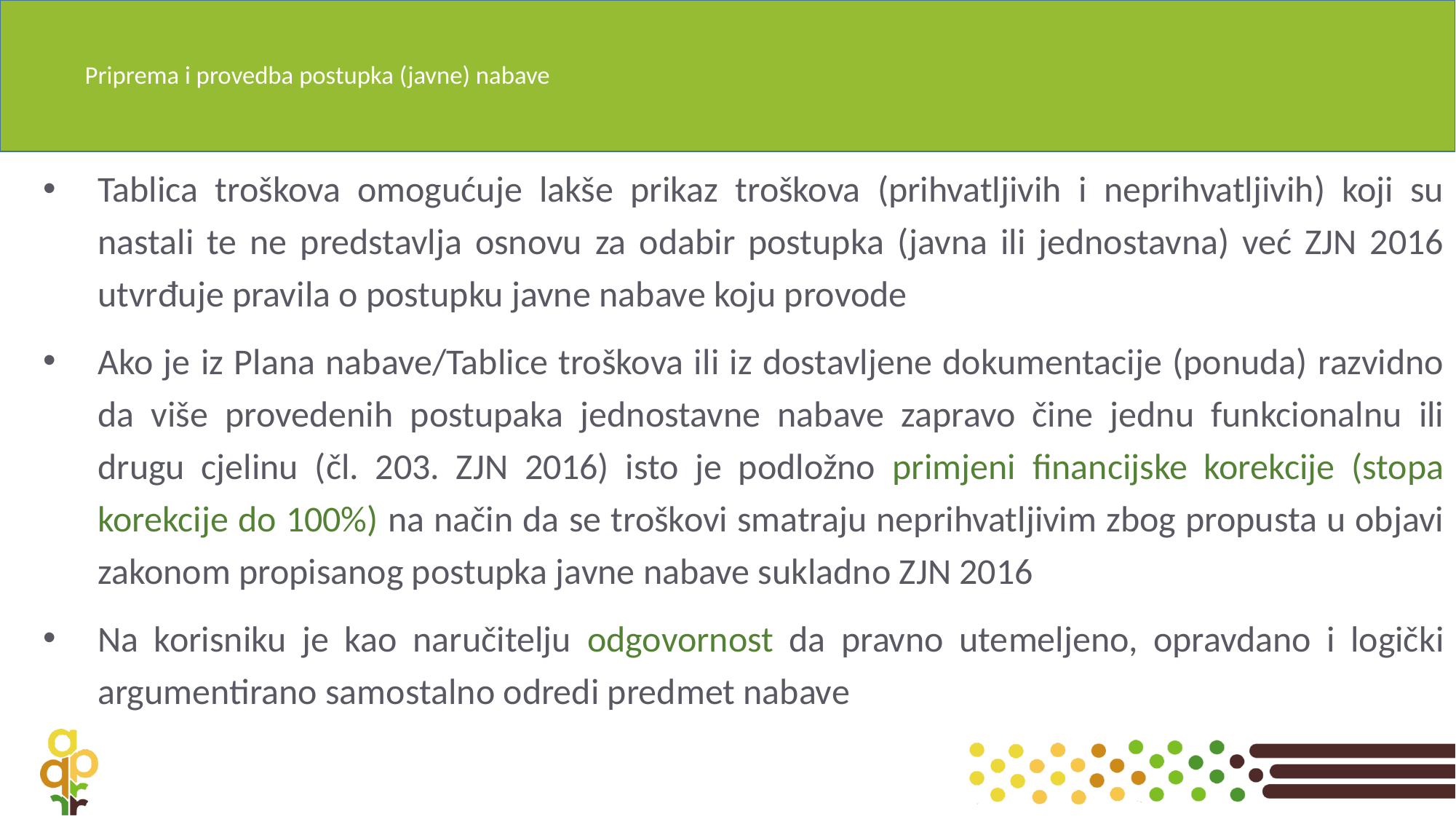

# Priprema i provedba postupka (javne) nabave
Tablica troškova omogućuje lakše prikaz troškova (prihvatljivih i neprihvatljivih) koji su nastali te ne predstavlja osnovu za odabir postupka (javna ili jednostavna) već ZJN 2016 utvrđuje pravila o postupku javne nabave koju provode
Ako je iz Plana nabave/Tablice troškova ili iz dostavljene dokumentacije (ponuda) razvidno da više provedenih postupaka jednostavne nabave zapravo čine jednu funkcionalnu ili drugu cjelinu (čl. 203. ZJN 2016) isto je podložno primjeni financijske korekcije (stopa korekcije do 100%) na način da se troškovi smatraju neprihvatljivim zbog propusta u objavi zakonom propisanog postupka javne nabave sukladno ZJN 2016
Na korisniku je kao naručitelju odgovornost da pravno utemeljeno, opravdano i logički argumentirano samostalno odredi predmet nabave